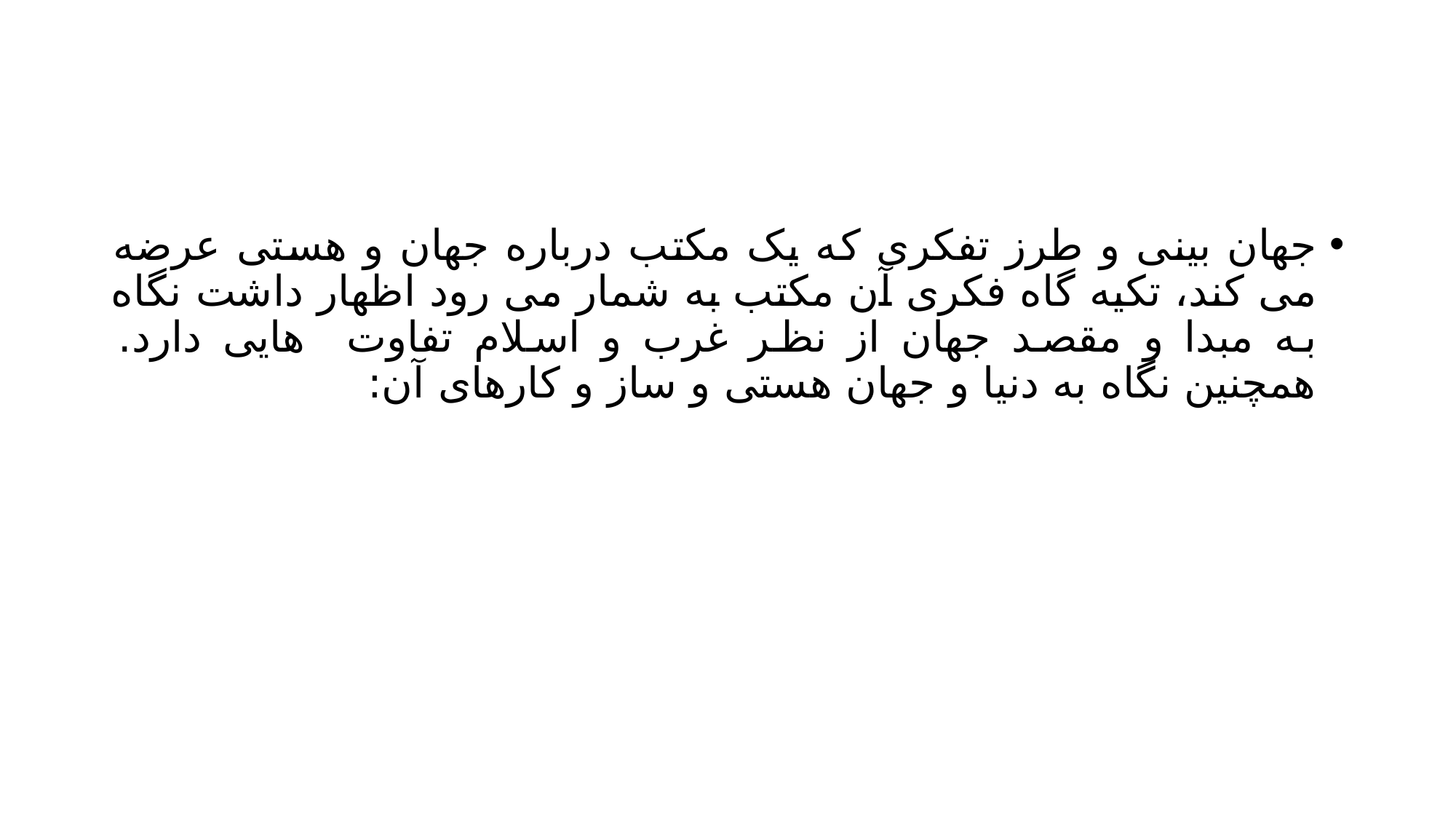

#
جهان بینی و طرز تفکری که یک مکتب درباره جهان و هستی عرضه می کند، تکیه گاه فکری آن مکتب به شمار می رود اظهار داشت نگاه به مبدا و مقصد جهان از نظر غرب و اسلام تفاوت  هایی دارد. همچنین نگاه به دنیا و جهان هستی و ساز و کارهای آن: